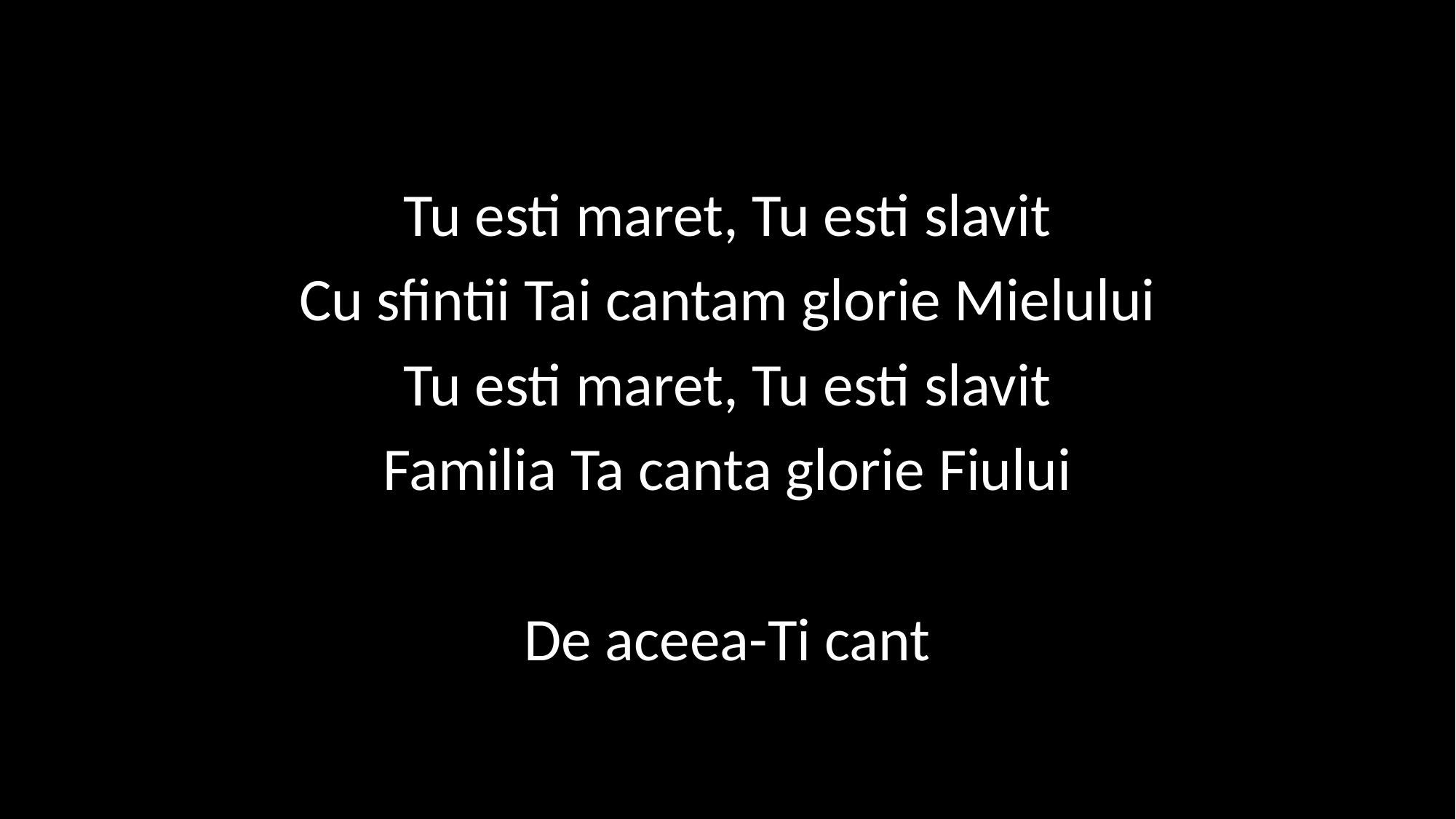

Tu esti maret, Tu esti slavit
Cu sfintii Tai cantam glorie Mielului
Tu esti maret, Tu esti slavit
Familia Ta canta glorie Fiului

De aceea-Ti cant